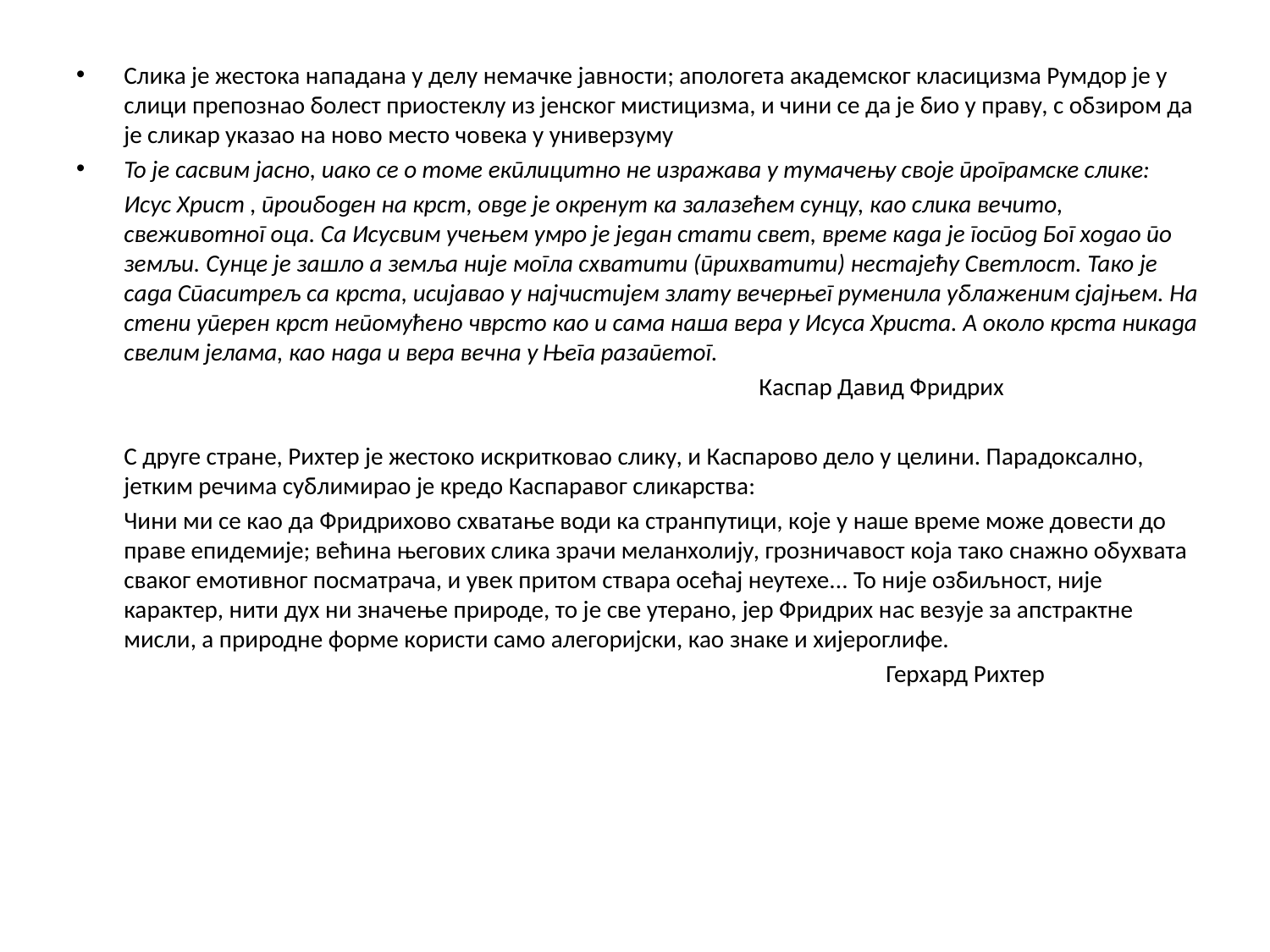

Слика је жестока нападана у делу немачке јавности; апологета академског класицизма Румдор је у слици препознао болест приостеклу из јенског мистицизма, и чини се да је био у праву, с обзиром да је сликар указао на ново место човека у универзуму
То је сасвим јасно, иако се о томе екплицитно не изражава у тумачењу своје програмске слике:
	Исус Христ , проибоден на крст, овде је окренут ка залазећем сунцу, као слика вечито, свеживотног оца. Са Исусвим учењем умро је један стати свет, време када је господ Бог ходао по земљи. Сунце је зашло а земља није могла схватити (прихватити) нестајећу Светлост. Тако је сада Спаситрељ са крста, исијавао у најчистијем злату вечерњег руменила ублаженим сјајњем. На стени уперен крст непомућено чврсто као и сама наша вера у Исуса Христа. А около крста никада свелим јелама, као нада и вера вечна у Њега разапетог.
						Каспар Давид Фридрих

	С друге стране, Рихтер је жестоко искритковао слику, и Каспарово дело у целини. Парадоксално,  јетким речима сублимирао је кредо Каспаравог сликарства:
	Чини ми се као да Фридрихово схватање води ка странпутици, које у наше време може довести до праве епидемије; већина његових слика зрачи меланхолију, грозничавост која тако снажно обухвата сваког емотивног посматрача, и увек притом ствара осећај неутехе... То није озбиљност, није карактер, нити дух ни значење природе, то је све утерано, јер Фридрих нас везује за апстрактне мисли, а природне форме користи само алегоријски, као знаке и хијероглифе.
							Герхард Рихтер